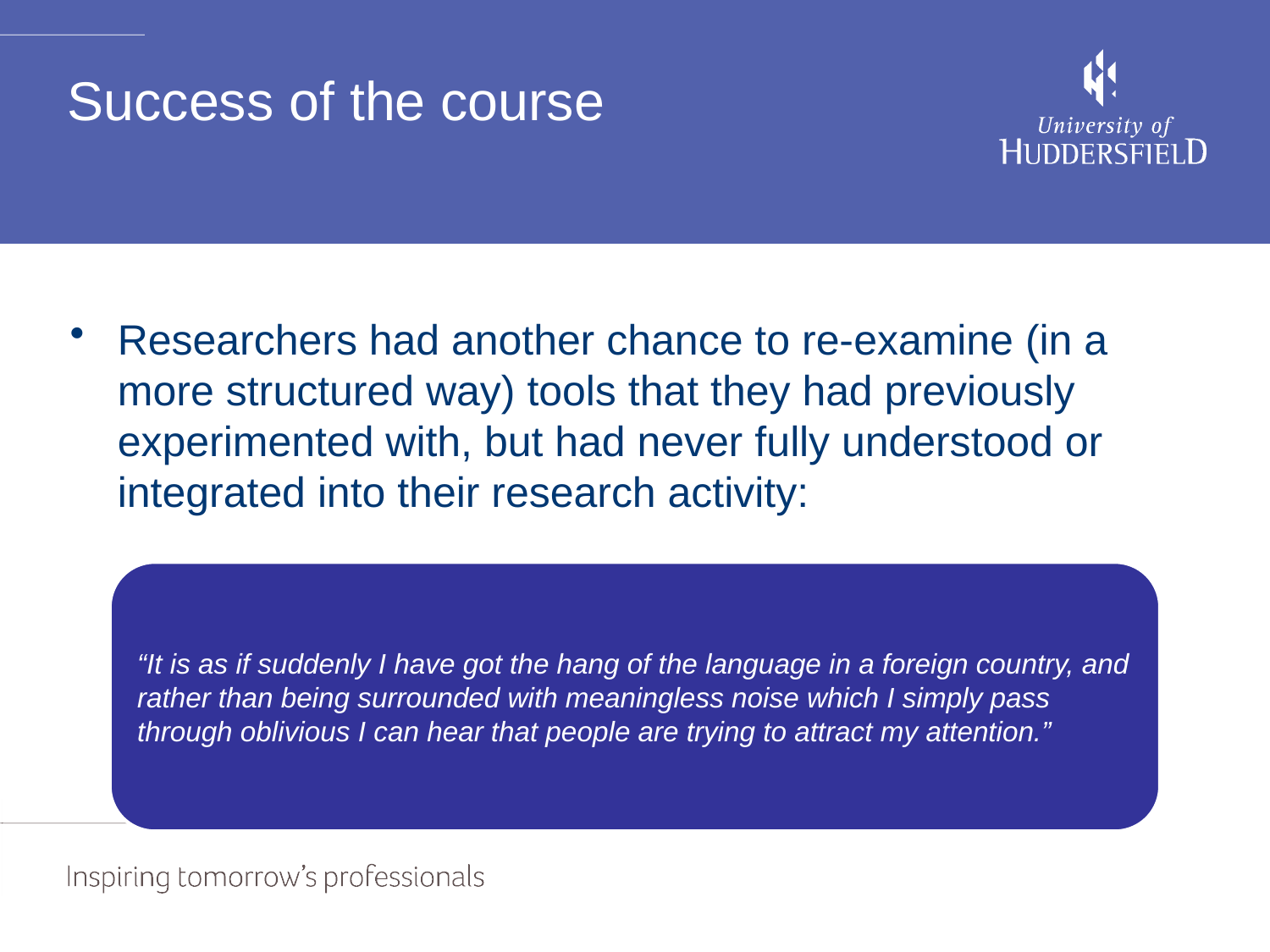

# Success of the course
Researchers had another chance to re-examine (in a more structured way) tools that they had previously experimented with, but had never fully understood or integrated into their research activity:

“It is as if suddenly I have got the hang of the language in a foreign country, and rather than being surrounded with meaningless noise which I simply pass through oblivious I can hear that people are trying to attract my attention.”